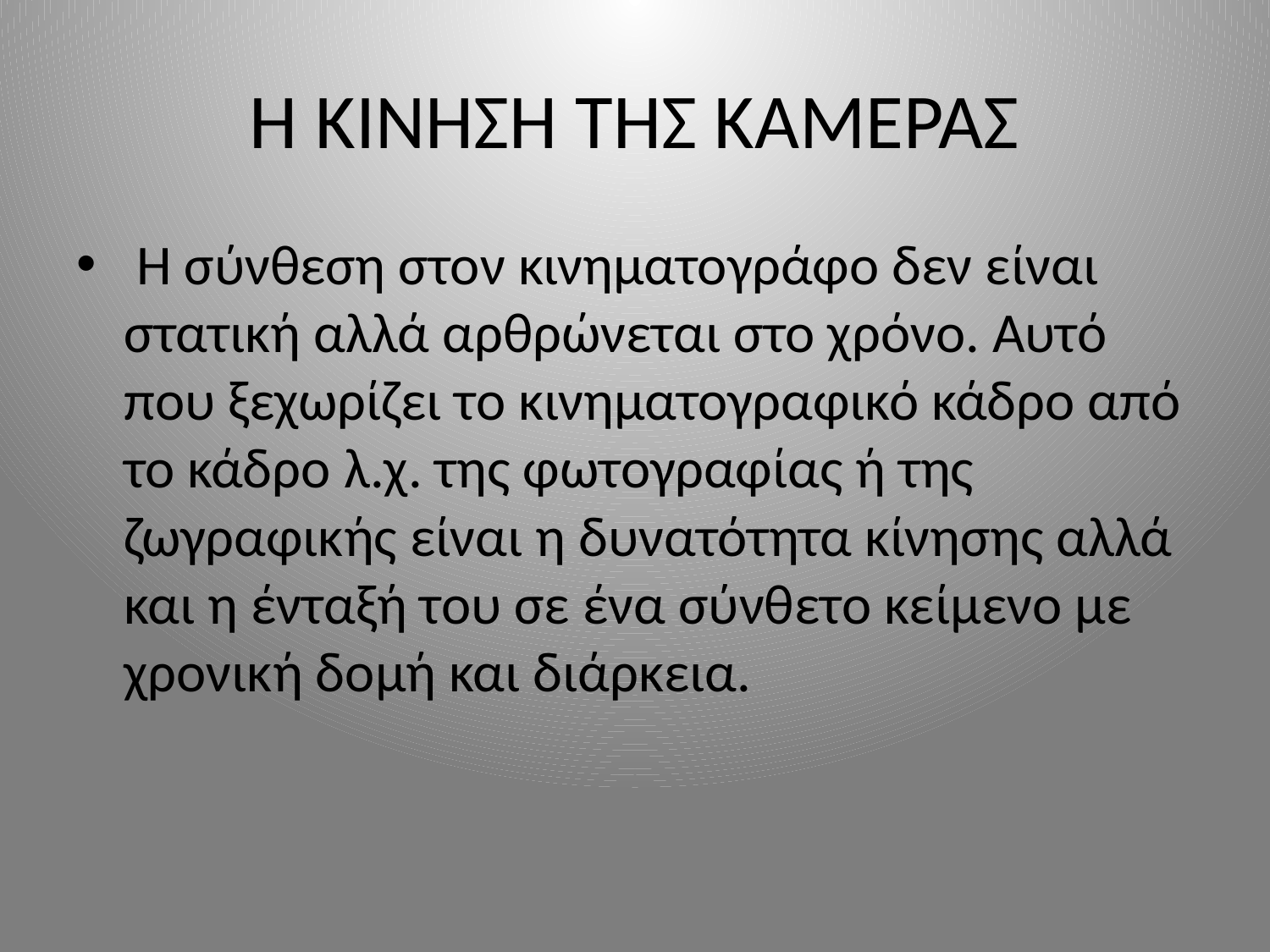

# Η ΚΙΝΗΣΗ ΤΗΣ ΚΑΜΕΡΑΣ
 Η σύνθεση στον κινηματογράφο δεν είναι στατική αλλά αρθρώνεται στο χρόνο. Αυτό που ξεχωρίζει το κινηματογραφικό κάδρο από το κάδρο λ.χ. της φωτογραφίας ή της ζωγραφικής είναι η δυνατότητα κίνησης αλλά και η ένταξή του σε ένα σύνθετο κείμενο με χρονική δομή και διάρκεια.